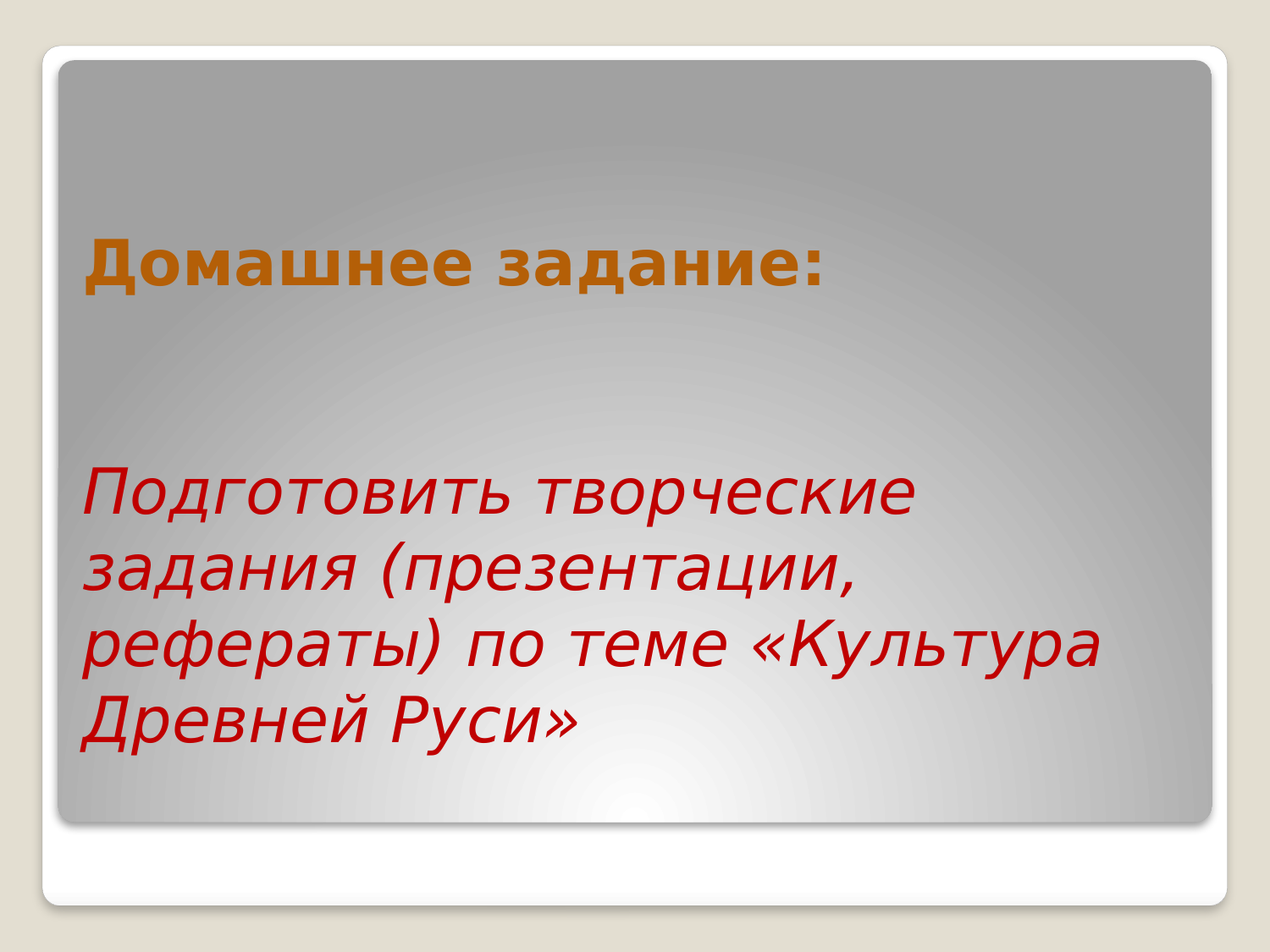

# Домашнее задание: Подготовить творческие задания (презентации, рефераты) по теме «Культура Древней Руси»